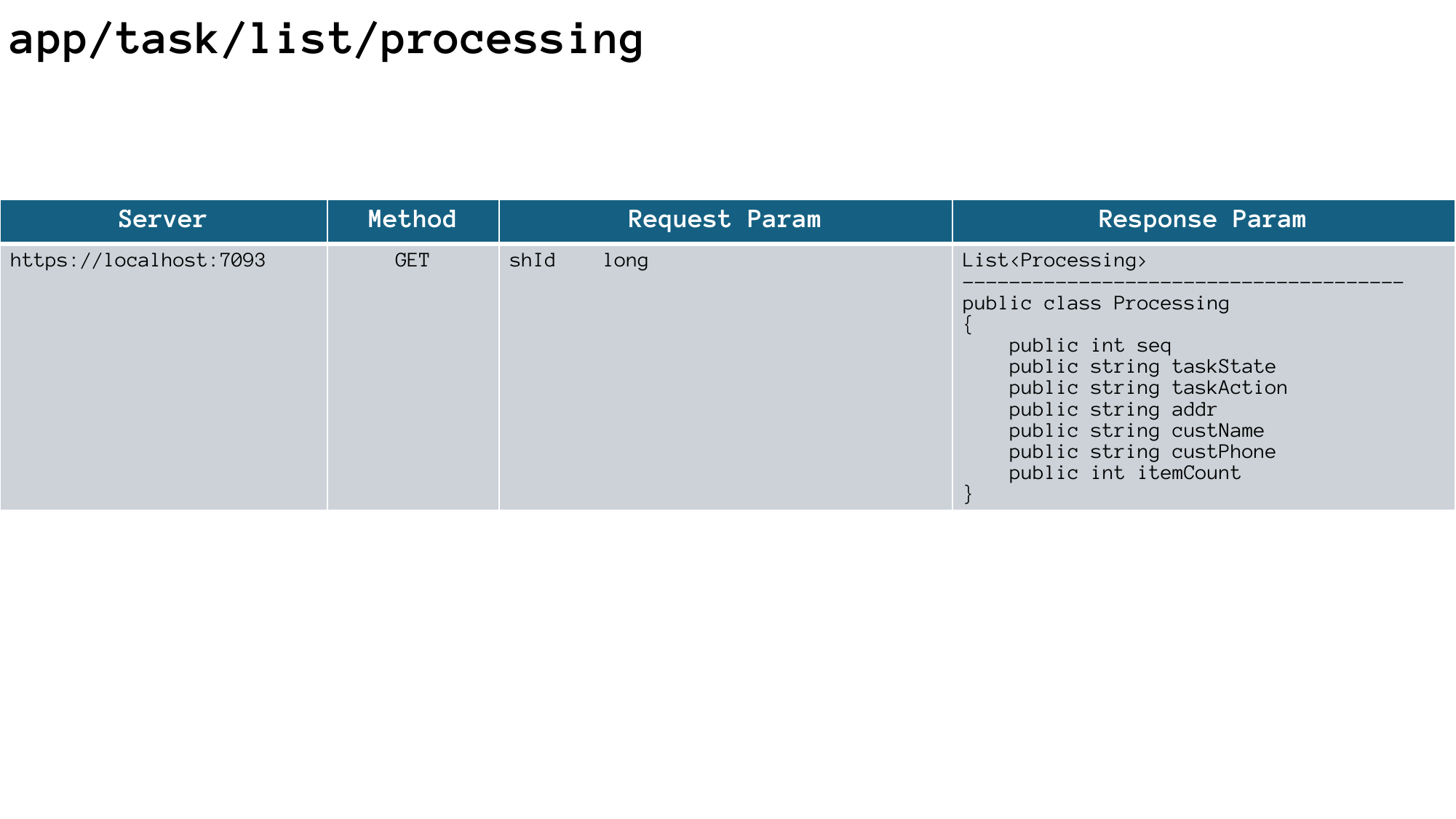

app/task/list/processing
| Server | Method | Request Param | Response Param |
| --- | --- | --- | --- |
| https://localhost:7093 | GET | shId long | List<Processing> -------------------------------------- public class Processing { public int seq public string taskState public string taskAction public string addr public string custName public string custPhone public int itemCount } |